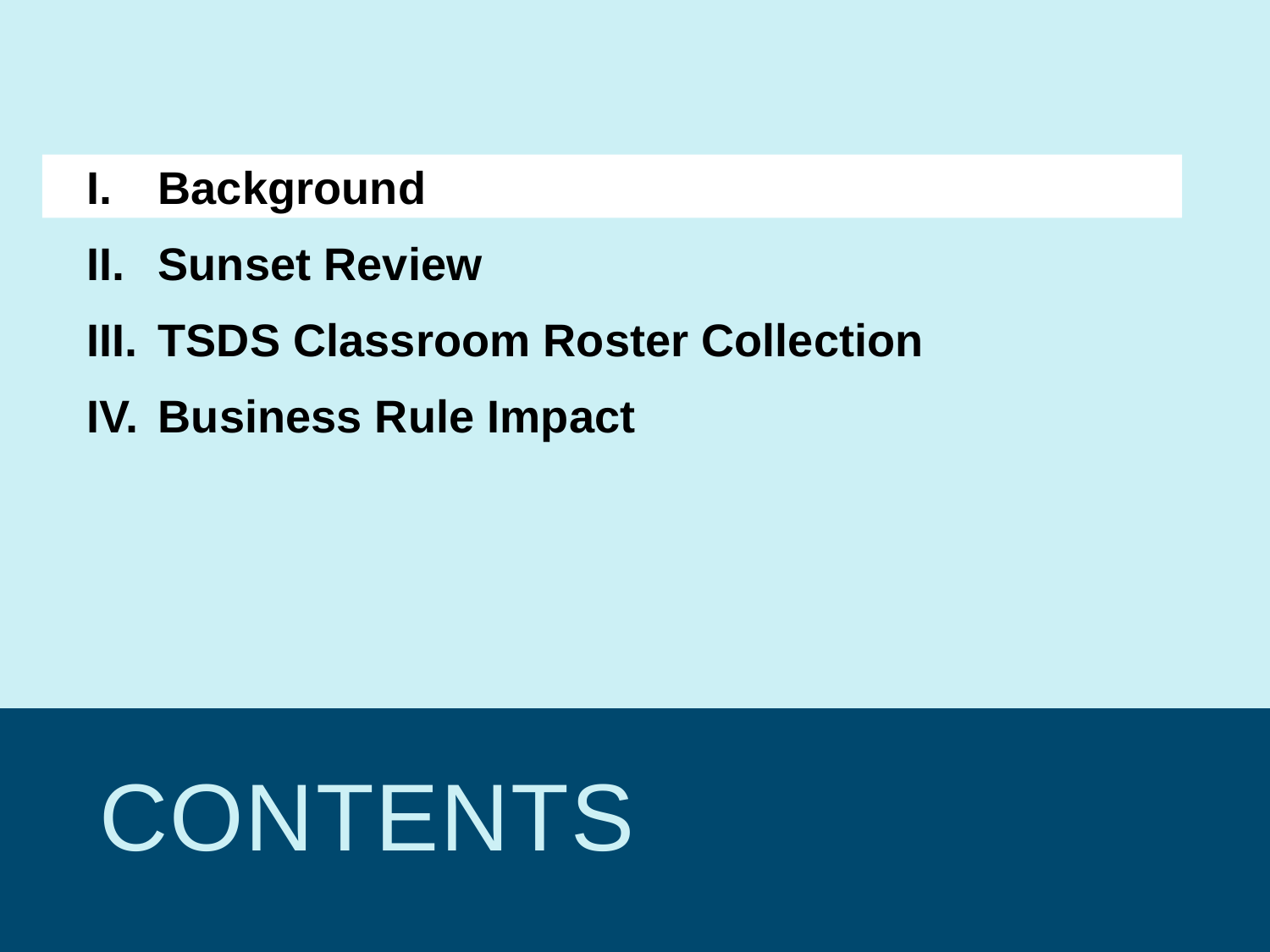

Background
Sunset Review
TSDS Classroom Roster Collection
Business Rule Impact

# CONTENTS
2